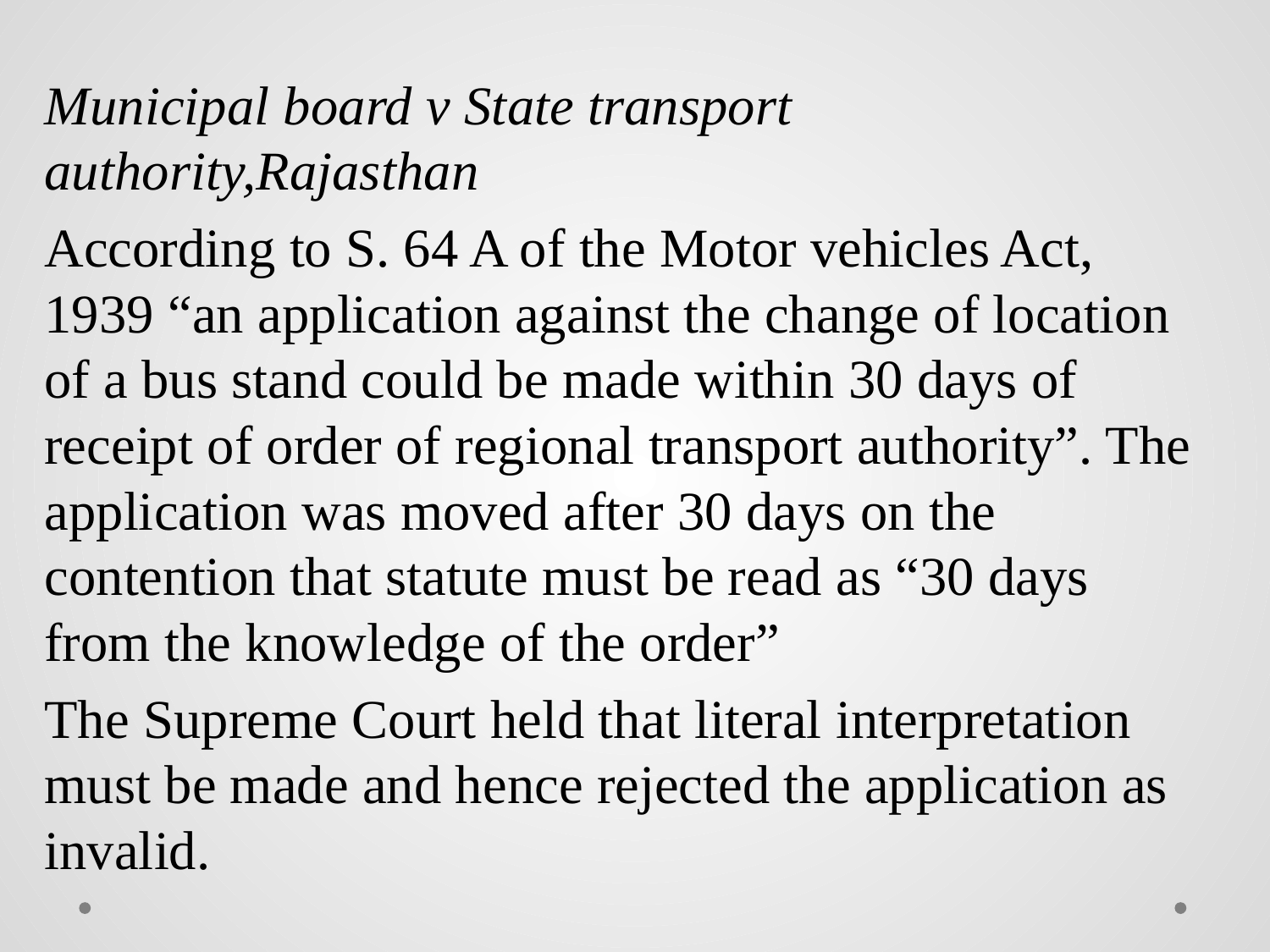

Municipal board v State transport authority,Rajasthan
According to S. 64 A of the Motor vehicles Act, 1939 “an application against the change of location of a bus stand could be made within 30 days of receipt of order of regional transport authority”. The application was moved after 30 days on the contention that statute must be read as “30 days from the knowledge of the order”
The Supreme Court held that literal interpretation must be made and hence rejected the application as invalid.